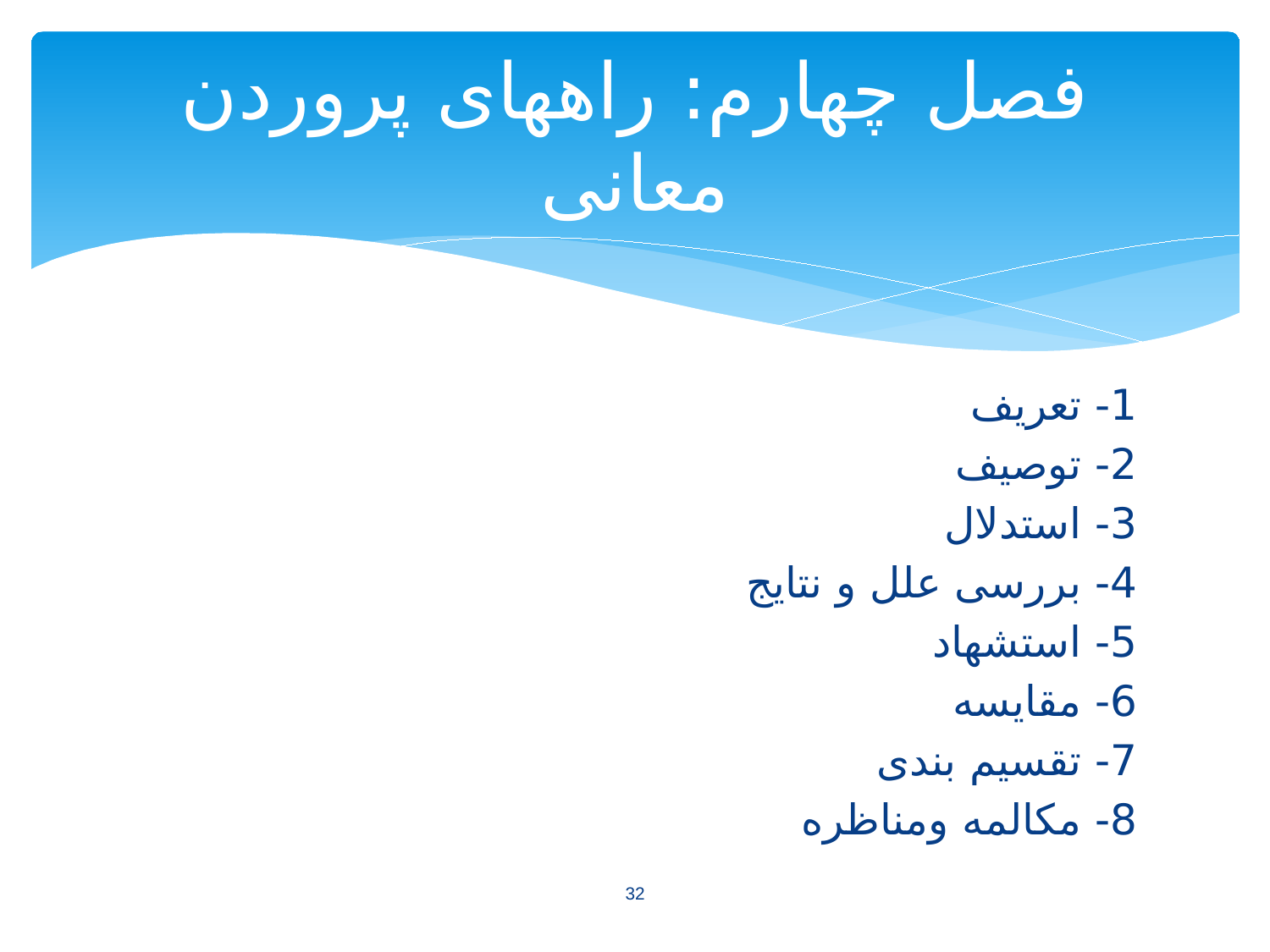

# فصل چهارم: راههای پروردن معانی
1- تعریف
2- توصیف
3- استدلال
4- بررسی علل و نتایج
5- استشهاد
6- مقایسه
7- تقسیم بندی
8- مکالمه ومناظره
32